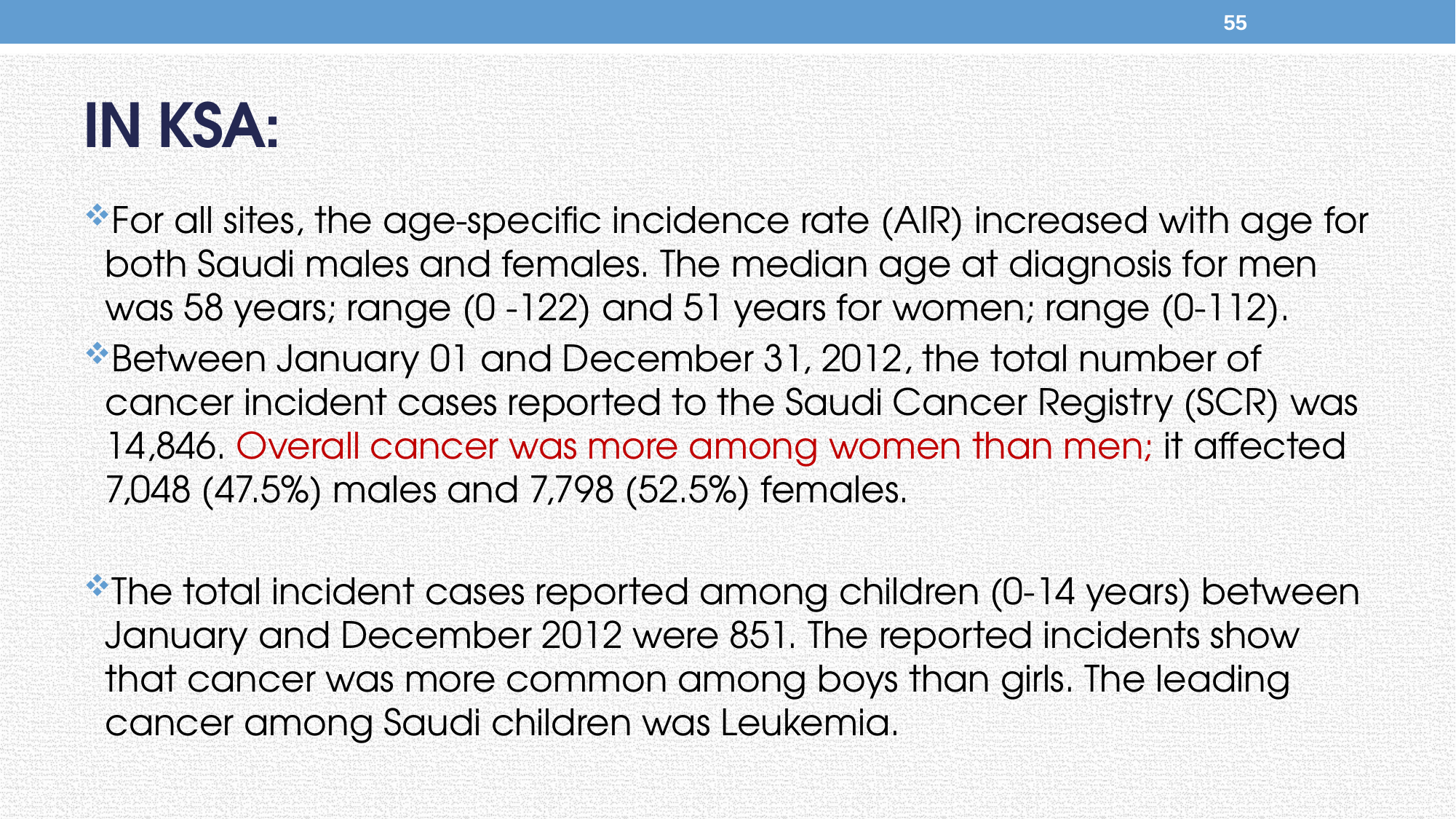

55
# IN KSA:
For all sites, the age-specific incidence rate (AIR) increased with age for both Saudi males and females. The median age at diagnosis for men was 58 years; range (0 -122) and 51 years for women; range (0-112).
Between January 01 and December 31, 2012, the total number of cancer incident cases reported to the Saudi Cancer Registry (SCR) was 14,846. Overall cancer was more among women than men; it affected 7,048 (47.5%) males and 7,798 (52.5%) females.

The total incident cases reported among children (0-14 years) between January and December 2012 were 851. The reported incidents show that cancer was more common among boys than girls. The leading cancer among Saudi children was Leukemia.